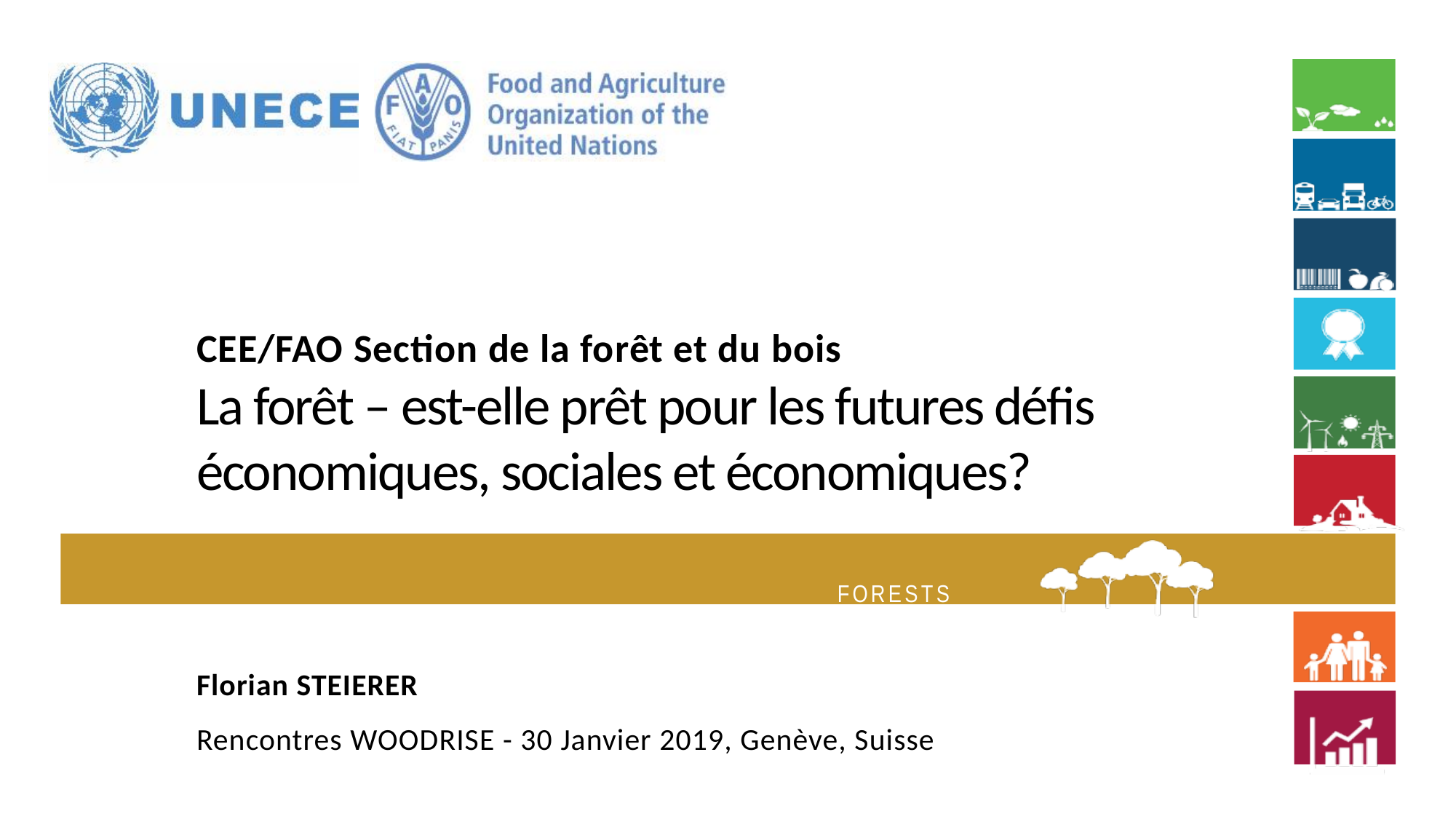

CEE/FAO Section de la forêt et du bois
La forêt – est-elle prêt pour les futures défis économiques, sociales et économiques?
Florian STEIERER
Rencontres WOODRISE - 30 Janvier 2019, Genève, Suisse